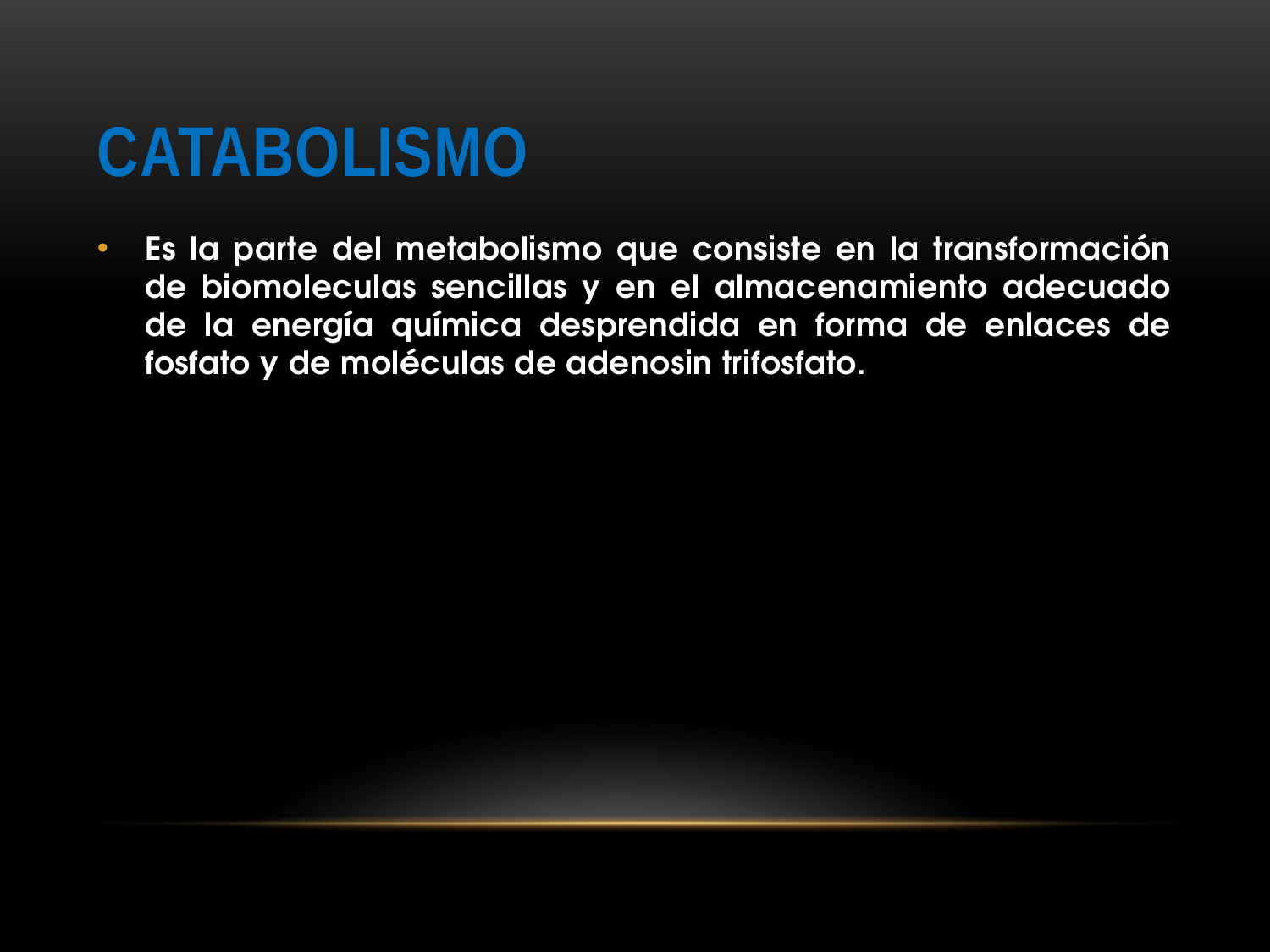

# Catabolismo
Es la parte del metabolismo que consiste en la transformación de biomoleculas sencillas y en el almacenamiento adecuado de la energía química desprendida en forma de enlaces de fosfato y de moléculas de adenosin trifosfato.